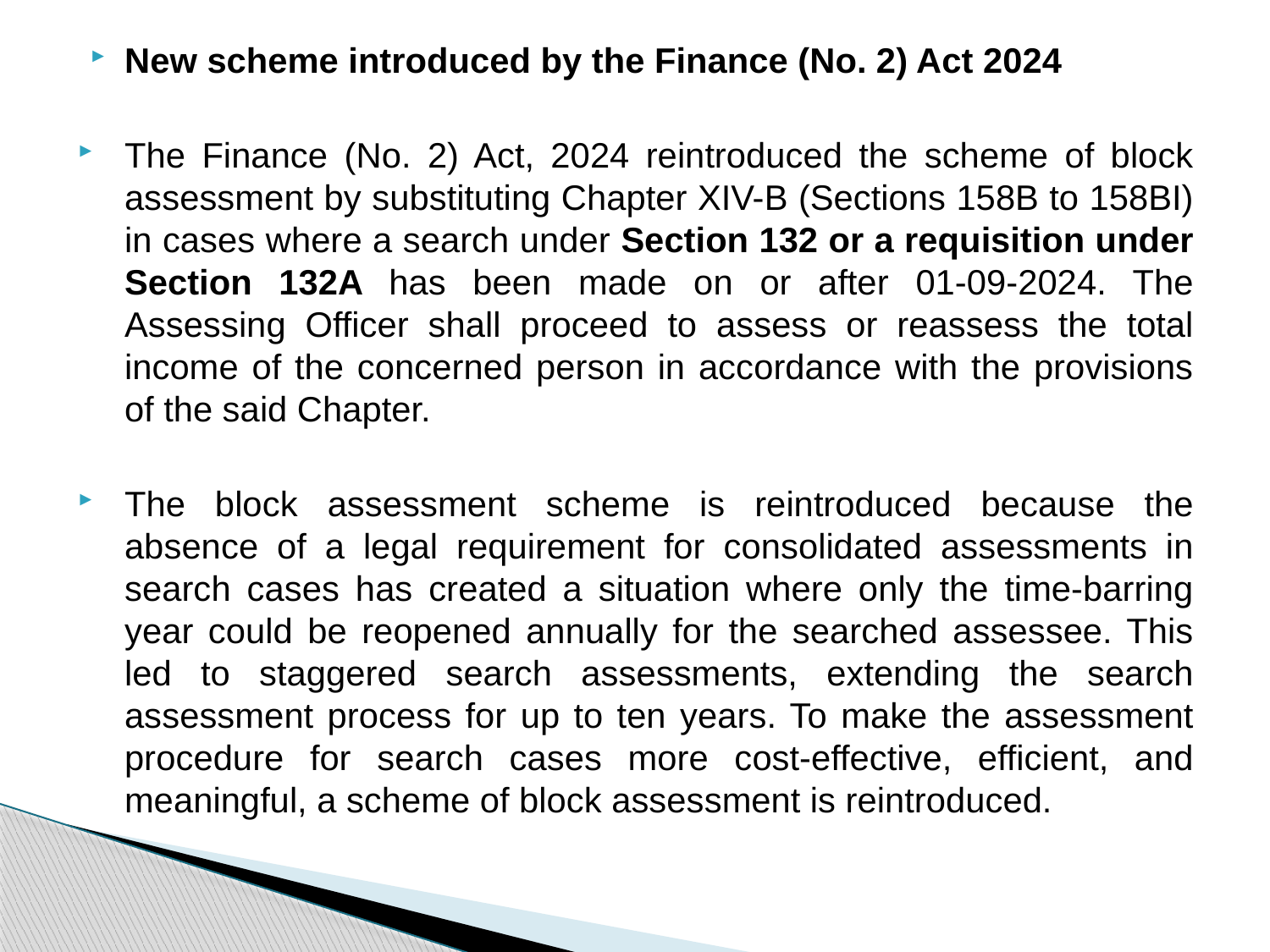

New scheme introduced by the Finance (No. 2) Act 2024

The Finance (No. 2) Act, 2024 reintroduced the scheme of block assessment by substituting Chapter XIV-B (Sections 158B to 158BI) in cases where a search under Section 132 or a requisition under Section 132A has been made on or after 01-09-2024. The Assessing Officer shall proceed to assess or reassess the total income of the concerned person in accordance with the provisions of the said Chapter.

The block assessment scheme is reintroduced because the absence of a legal requirement for consolidated assessments in search cases has created a situation where only the time-barring year could be reopened annually for the searched assessee. This led to staggered search assessments, extending the search assessment process for up to ten years. To make the assessment procedure for search cases more cost-effective, efficient, and meaningful, a scheme of block assessment is reintroduced.